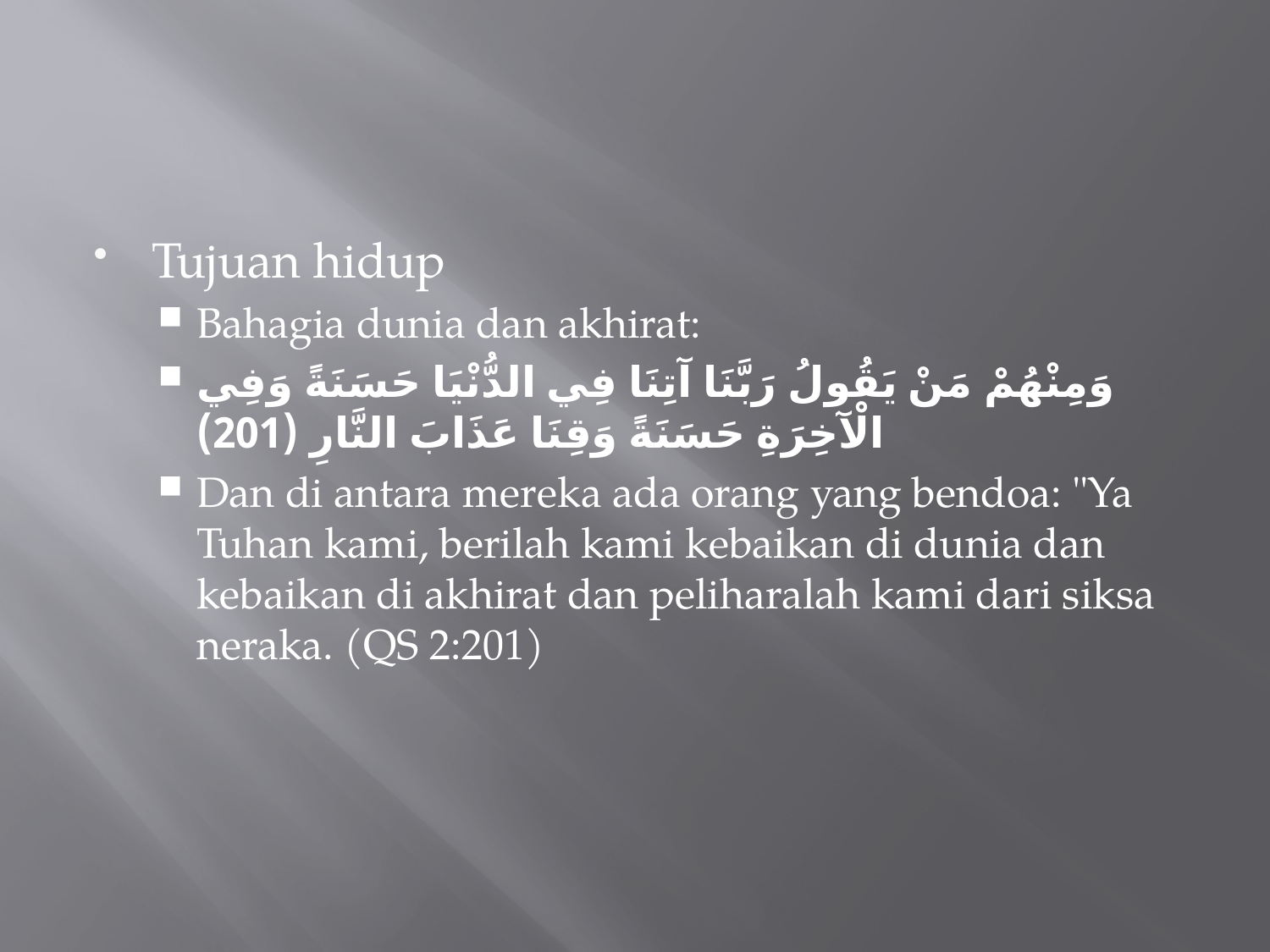

#
Tujuan hidup
Bahagia dunia dan akhirat:
وَمِنْهُمْ مَنْ يَقُولُ رَبَّنَا آتِنَا فِي الدُّنْيَا حَسَنَةً وَفِي الْآخِرَةِ حَسَنَةً وَقِنَا عَذَابَ النَّارِ (201)
Dan di antara mereka ada orang yang bendoa: "Ya Tuhan kami, berilah kami kebaikan di dunia dan kebaikan di akhirat dan peliharalah kami dari siksa neraka. (QS 2:201)